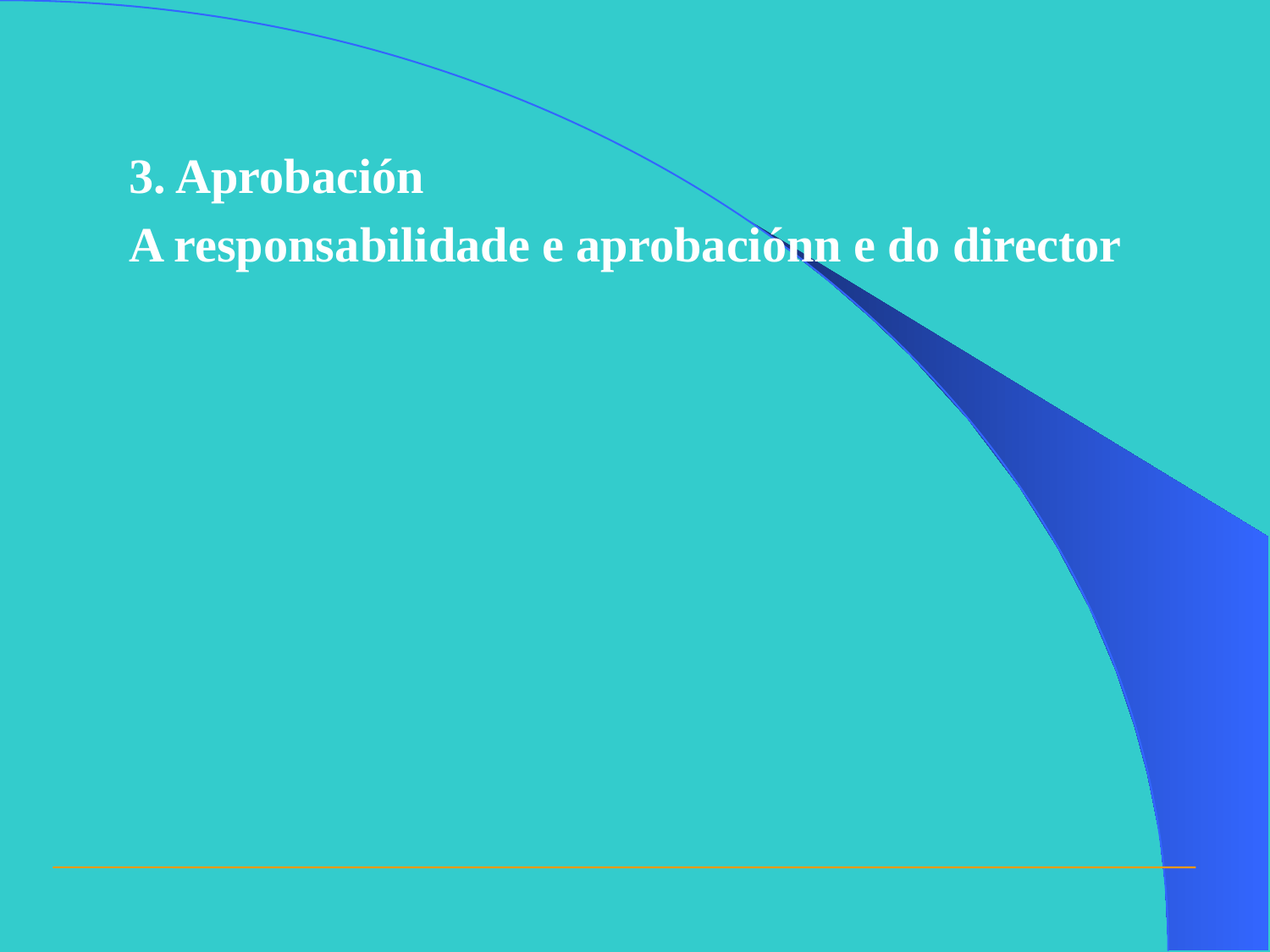

3. Aprobación
A responsabilidade e aprobaciónn e do director